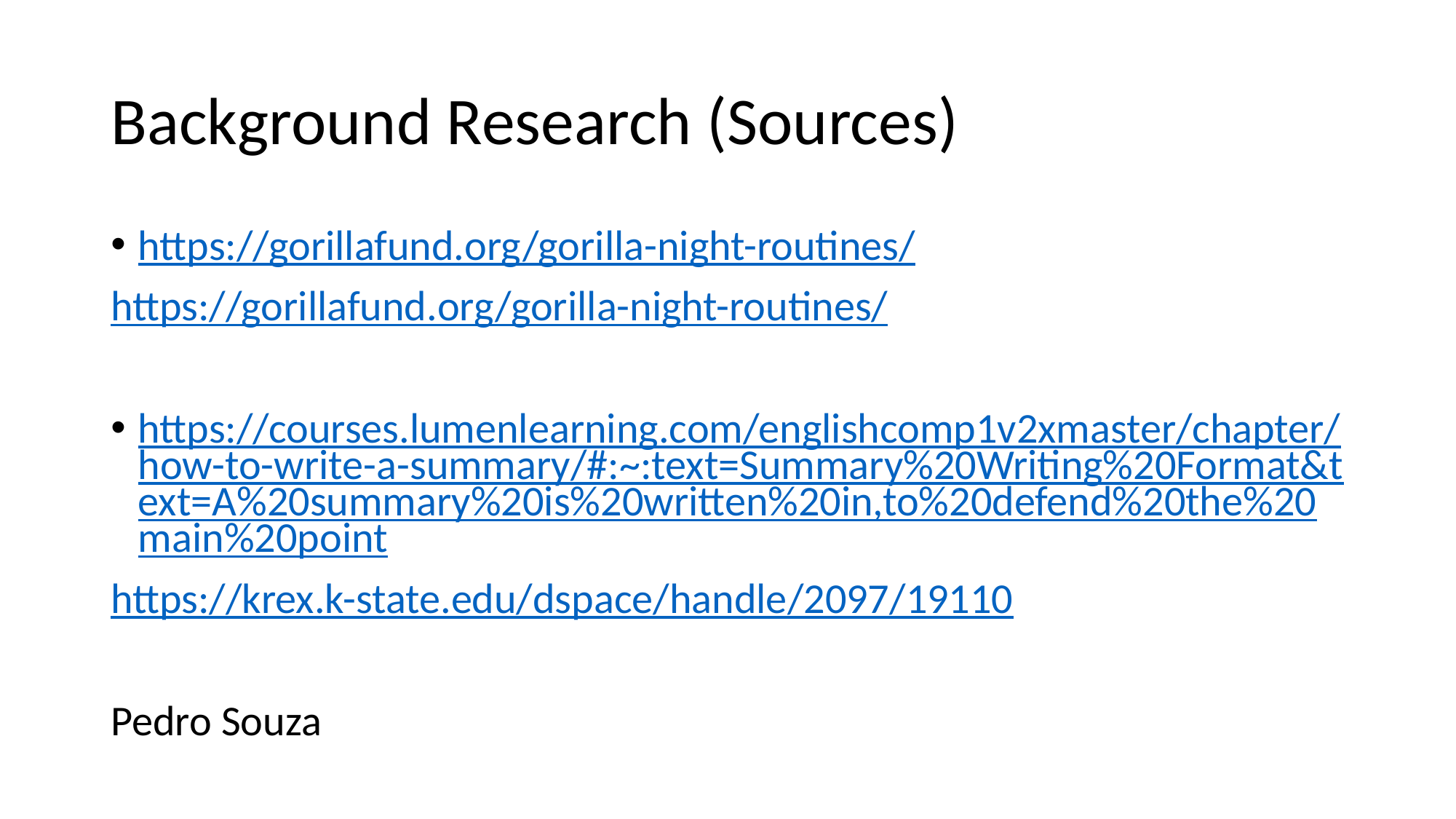

# Background Research (Sources)
https://gorillafund.org/gorilla-night-routines/
https://gorillafund.org/gorilla-night-routines/

https://courses.lumenlearning.com/englishcomp1v2xmaster/chapter/how-to-write-a-summary/#:~:text=Summary%20Writing%20Format&text=A%20summary%20is%20written%20in,to%20defend%20the%20main%20point
https://krex.k-state.edu/dspace/handle/2097/19110

Pedro Souza